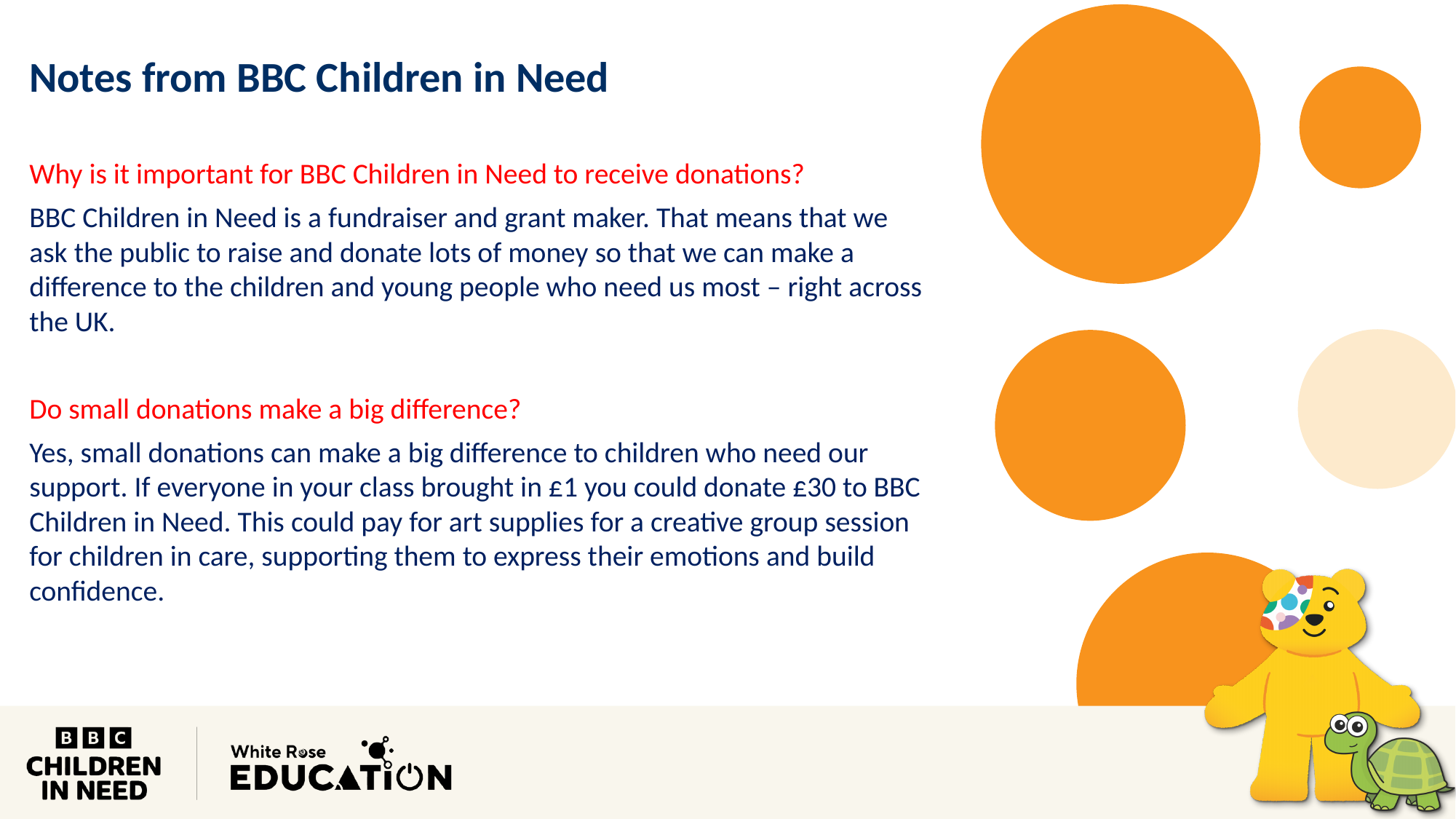

Notes from BBC Children in Need

Why is it important for BBC Children in Need to receive donations?
BBC Children in Need is a fundraiser and grant maker. That means that we ask the public to raise and donate lots of money so that we can make a difference to the children and young people who need us most – right across the UK.

Do small donations make a big difference?
Yes, small donations can make a big difference to children who need our support. If everyone in your class brought in £1 you could donate £30 to BBC Children in Need. This could pay for art supplies for a creative group session for children in care, supporting them to express their emotions and build confidence.